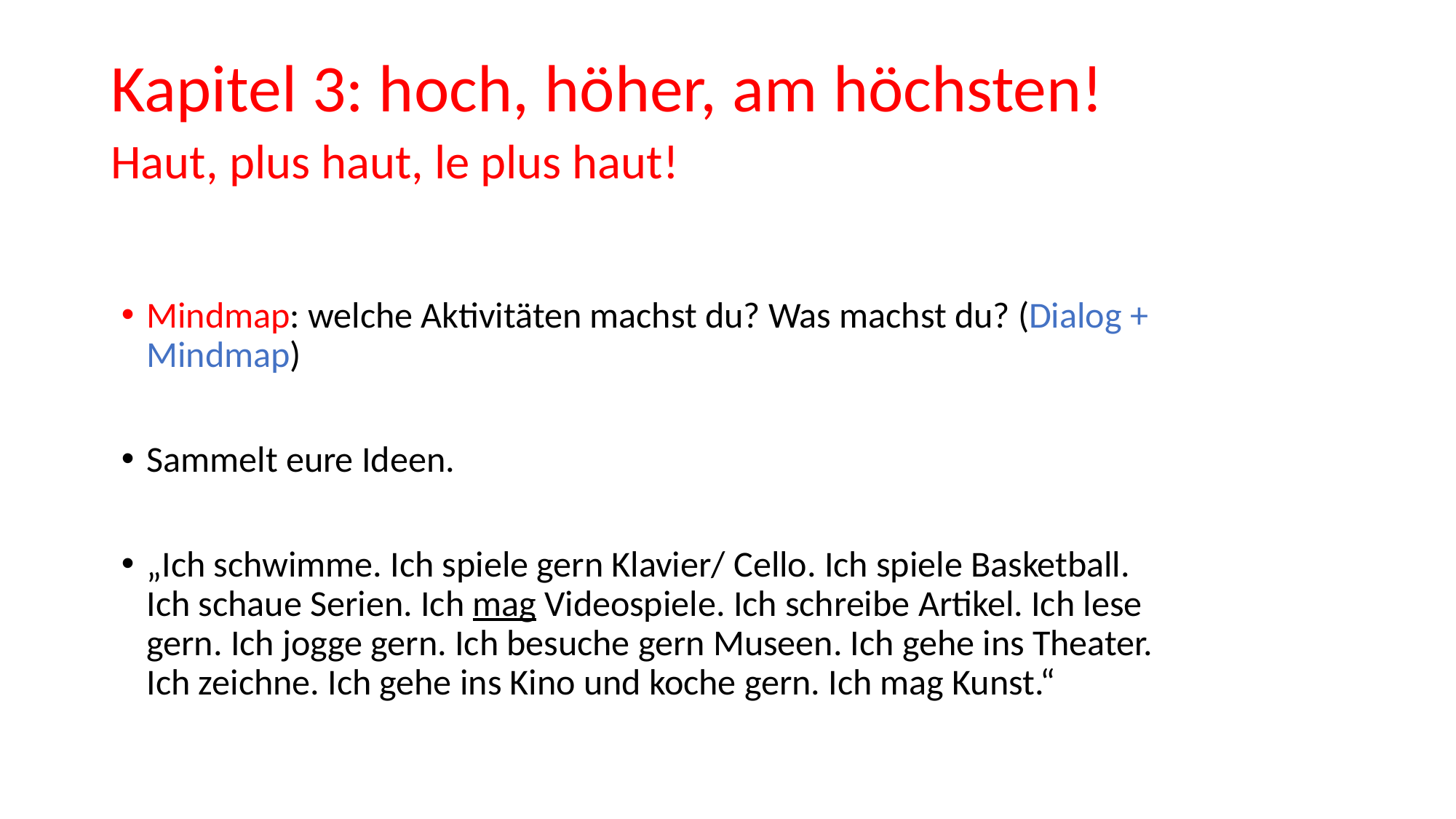

# Kapitel 3: hoch, höher, am höchsten! Haut, plus haut, le plus haut!
Mindmap: welche Aktivitäten machst du? Was machst du? (Dialog + Mindmap)

Sammelt eure Ideen.

„Ich schwimme. Ich spiele gern Klavier/ Cello. Ich spiele Basketball. Ich schaue Serien. Ich mag Videospiele. Ich schreibe Artikel. Ich lese gern. Ich jogge gern. Ich besuche gern Museen. Ich gehe ins Theater. Ich zeichne. Ich gehe ins Kino und koche gern. Ich mag Kunst.“